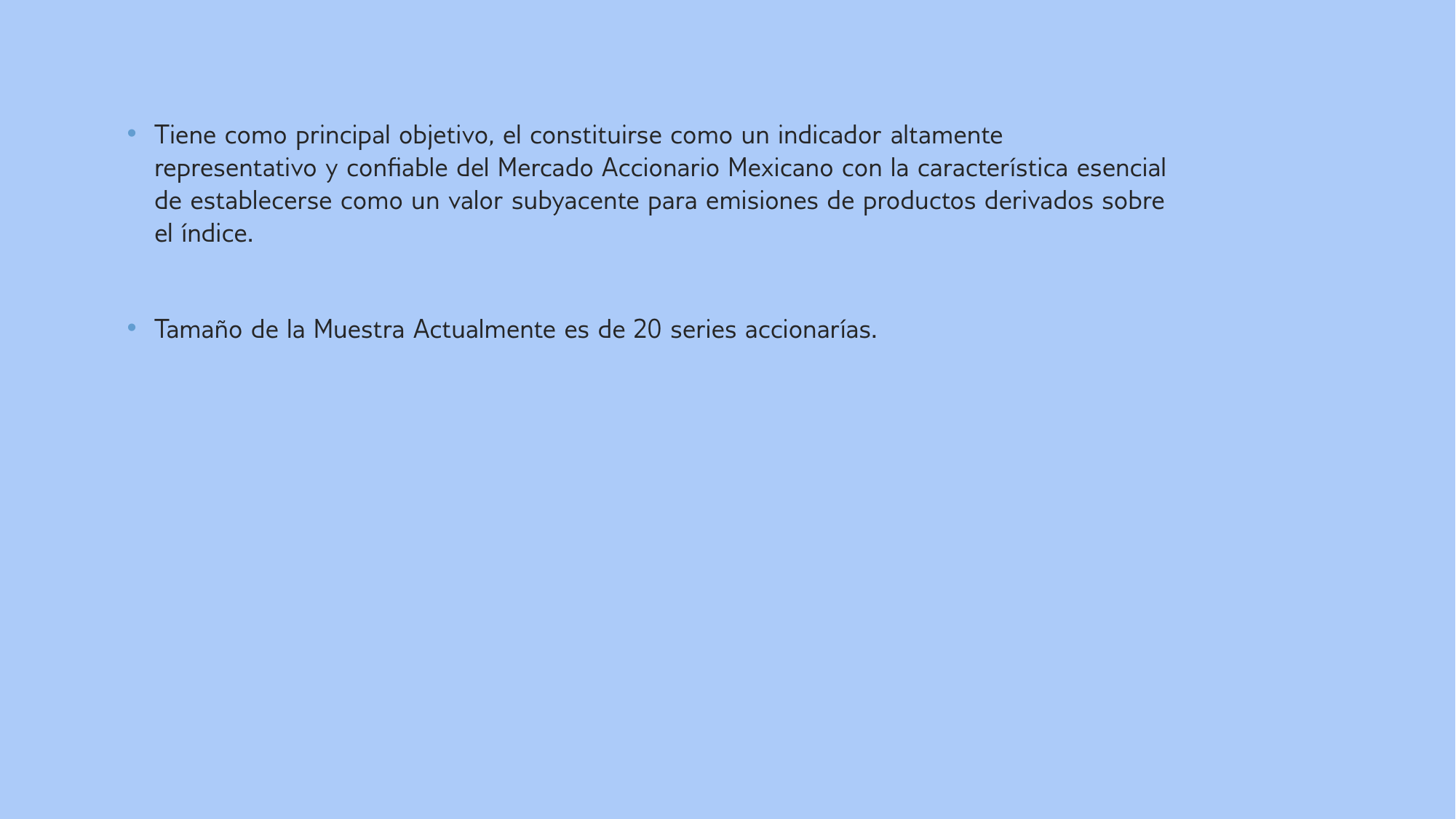

Tiene como principal objetivo, el constituirse como un indicador altamente representativo y confiable del Mercado Accionario Mexicano con la característica esencial de establecerse como un valor subyacente para emisiones de productos derivados sobre el índice.

Tamaño de la Muestra Actualmente es de 20 series accionarías.